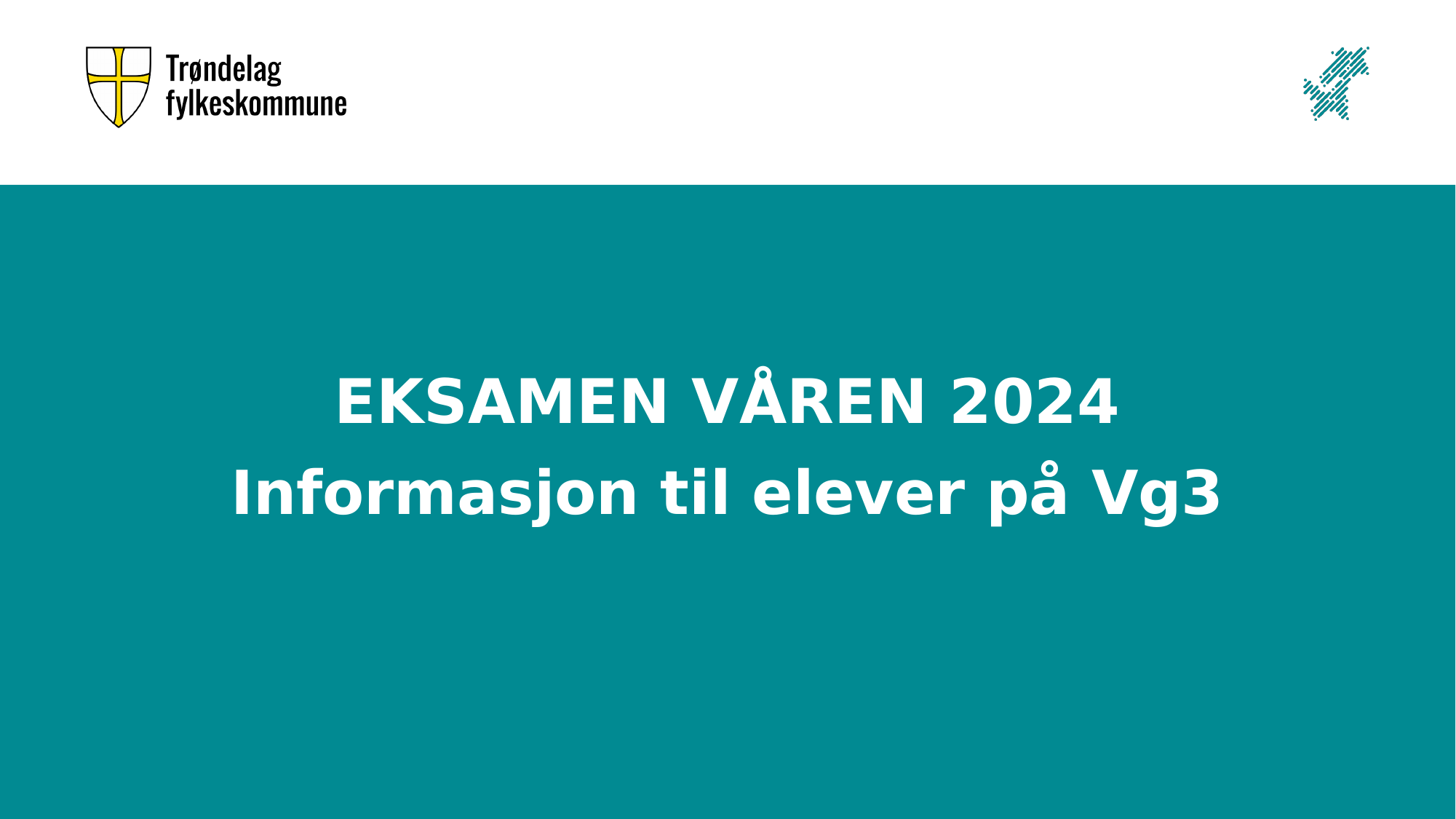

# EKSAMEN VÅREN 2024
Informasjon til elever på Vg3